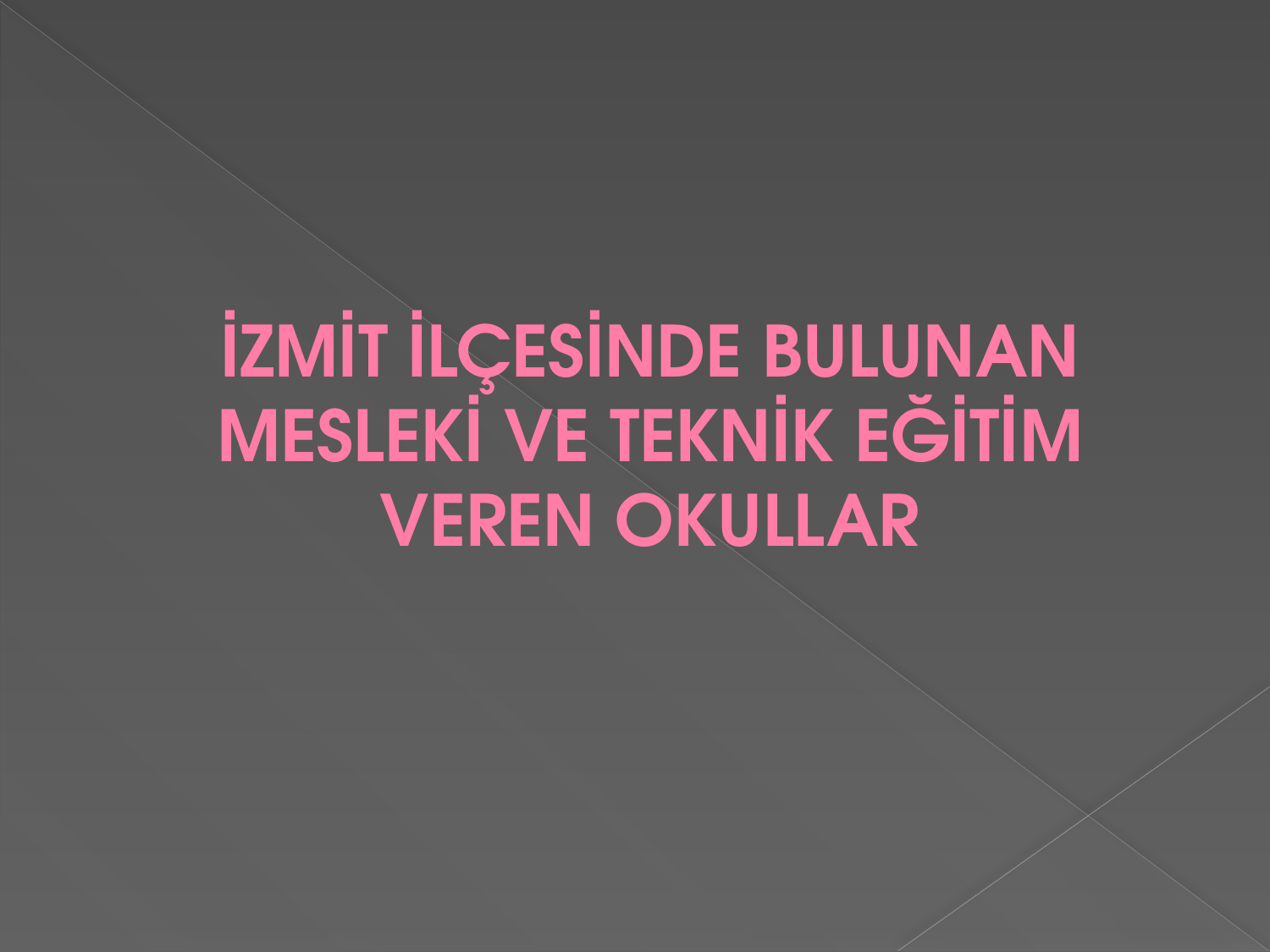

# İZMİT İLÇESİNDE BULUNAN MESLEKİ VE TEKNİK EĞİTİM VEREN OKULLAR